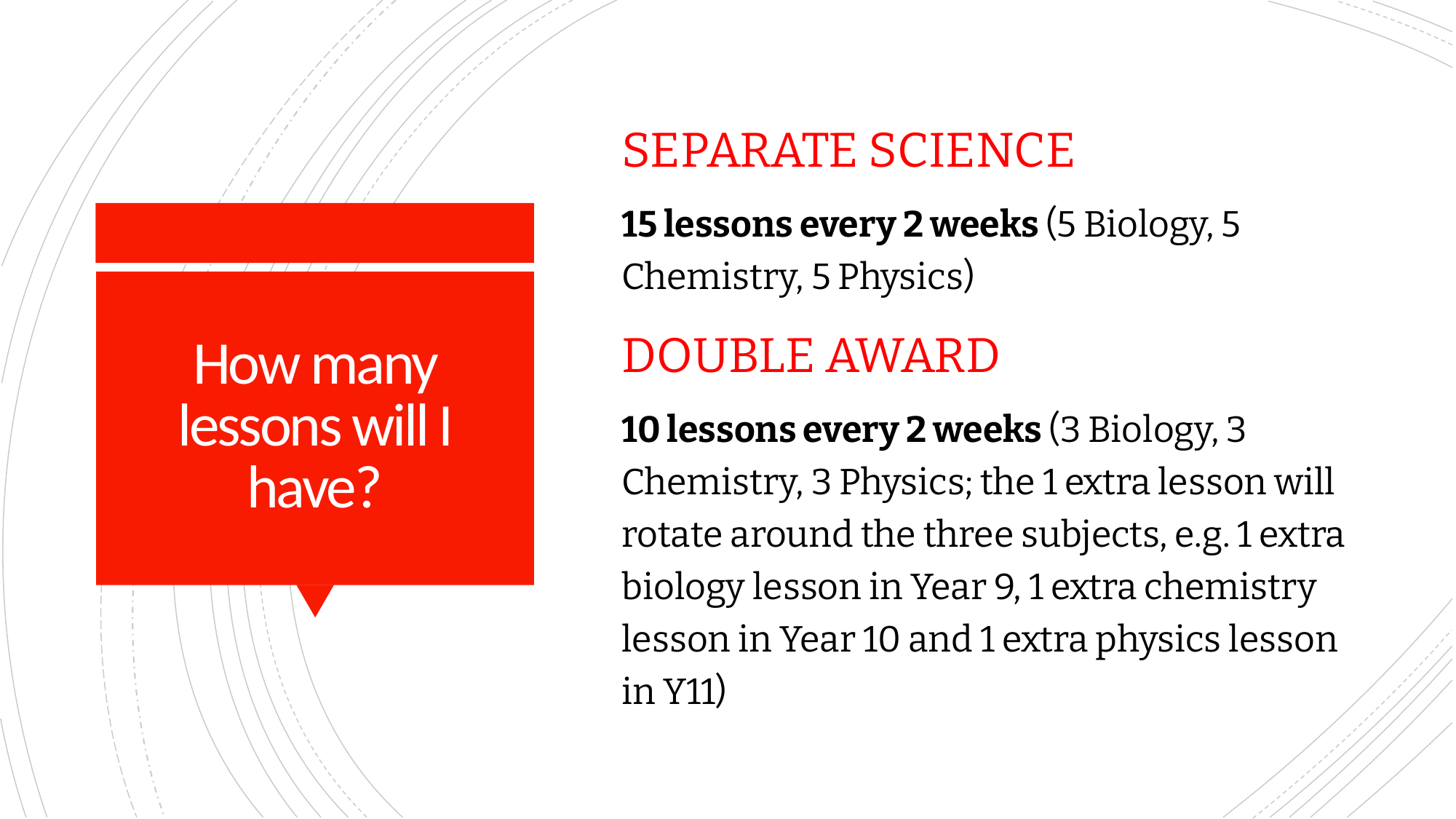

SEPARATE SCIENCE
15 lessons every 2 weeks (5 Biology, 5 Chemistry, 5 Physics)
DOUBLE AWARD
10 lessons every 2 weeks (3 Biology, 3 Chemistry, 3 Physics; the 1 extra lesson will rotate around the three subjects, e.g. 1 extra biology lesson in Year 9, 1 extra chemistry lesson in Year 10 and 1 extra physics lesson in Y11)
# How many lessons will I have?